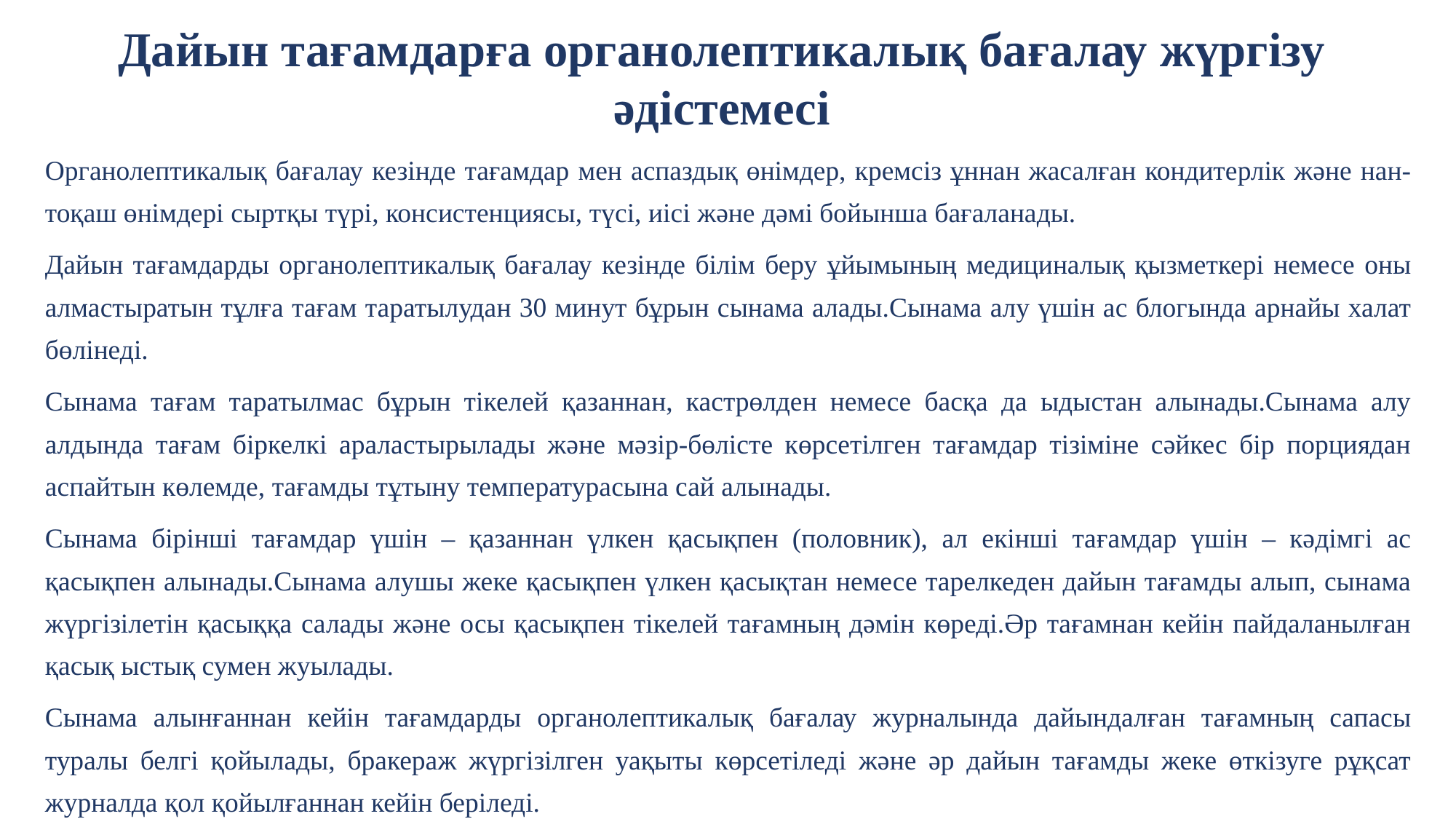

# Дайын тағамдарға органолептикалық бағалау жүргізу әдістемесі
Органолептикалық бағалау кезінде тағамдар мен аспаздық өнімдер, кремсіз ұннан жасалған кондитерлік және нан-тоқаш өнімдері сыртқы түрі, консистенциясы, түсі, иісі және дәмі бойынша бағаланады.
Дайын тағамдарды органолептикалық бағалау кезінде білім беру ұйымының медициналық қызметкері немесе оны алмастыратын тұлға тағам таратылудан 30 минут бұрын сынама алады.Сынама алу үшін ас блогында арнайы халат бөлінеді.
Сынама тағам таратылмас бұрын тікелей қазаннан, кастрөлден немесе басқа да ыдыстан алынады.Сынама алу алдында тағам біркелкі араластырылады және мәзір-бөлісте көрсетілген тағамдар тізіміне сәйкес бір порциядан аспайтын көлемде, тағамды тұтыну температурасына сай алынады.
Сынама бірінші тағамдар үшін – қазаннан үлкен қасықпен (половник), ал екінші тағамдар үшін – кәдімгі ас қасықпен алынады.Сынама алушы жеке қасықпен үлкен қасықтан немесе тарелкеден дайын тағамды алып, сынама жүргізілетін қасыққа салады және осы қасықпен тікелей тағамның дәмін көреді.Әр тағамнан кейін пайдаланылған қасық ыстық сумен жуылады.
Сынама алынғаннан кейін тағамдарды органолептикалық бағалау журналында дайындалған тағамның сапасы туралы белгі қойылады, бракераж жүргізілген уақыты көрсетіледі және әр дайын тағамды жеке өткізуге рұқсат журналда қол қойылғаннан кейін беріледі.